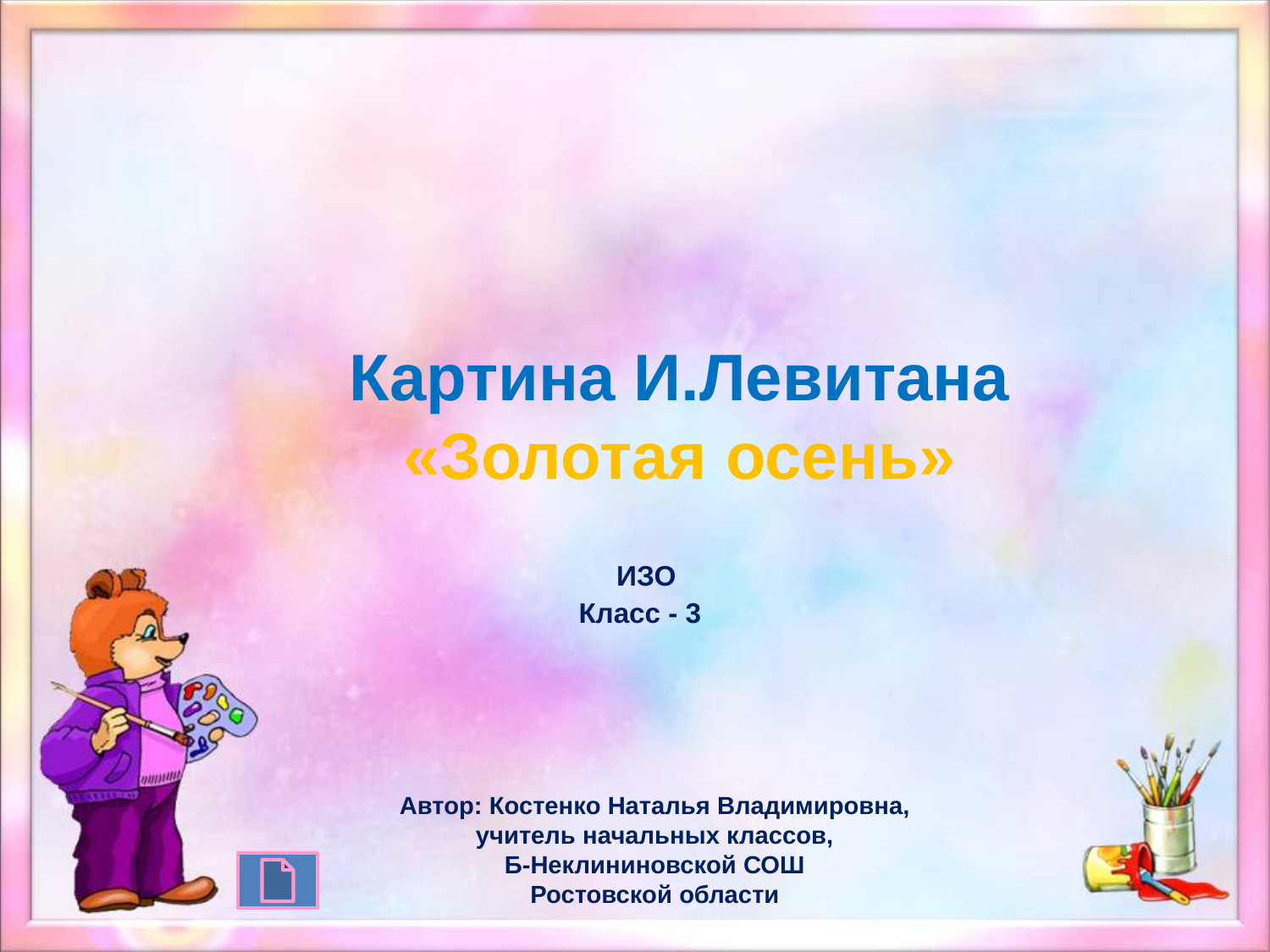

# Картина И.Левитана «Золотая осень»
 ИЗО
Класс - 3
Автор: Костенко Наталья Владимировна,
учитель начальных классов,
Б-Неклининовской СОШ
Ростовской области